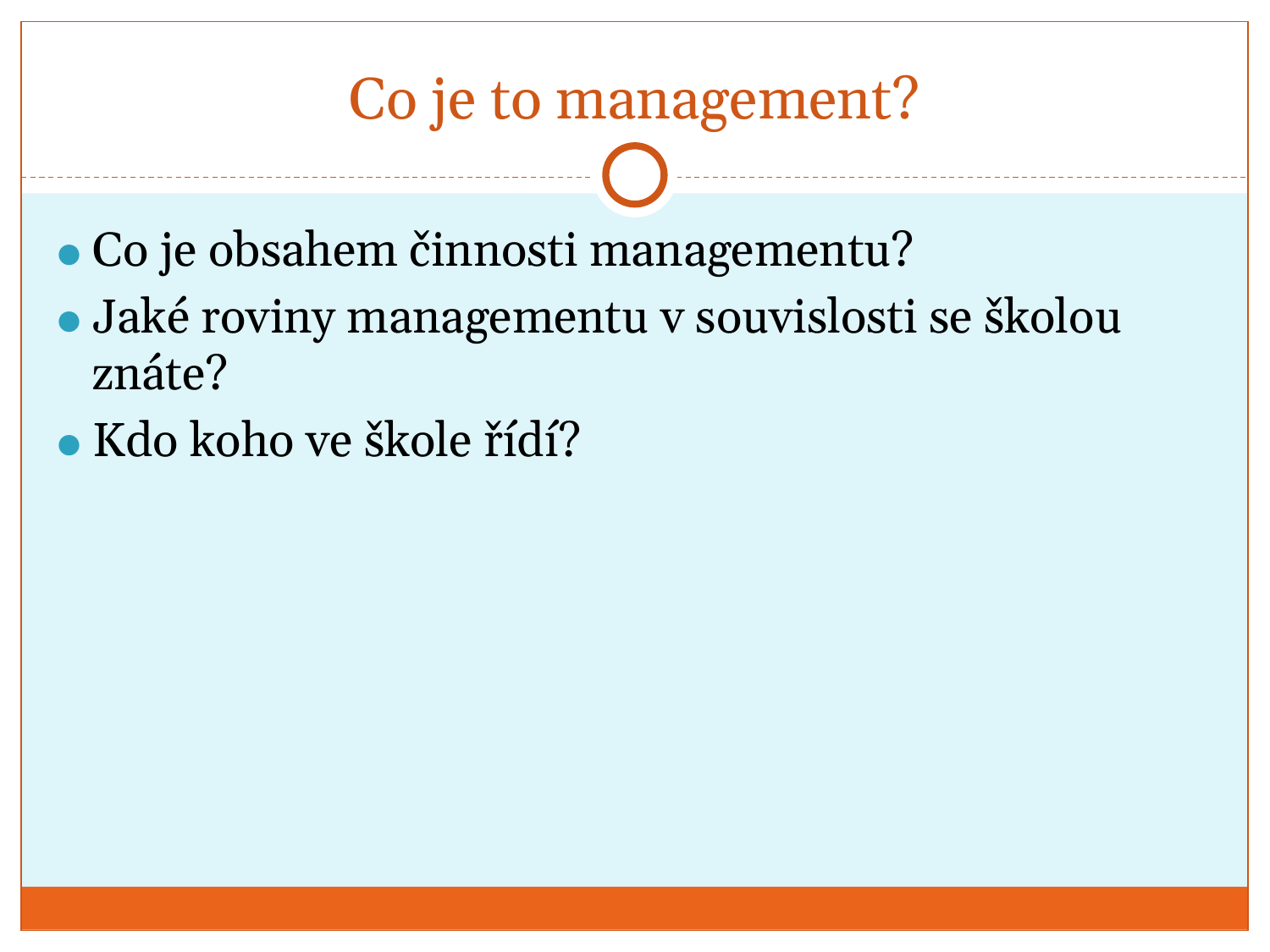

# Co je to management?
Co je obsahem činnosti managementu?
Jaké roviny managementu v souvislosti se školou znáte?
Kdo koho ve škole řídí?